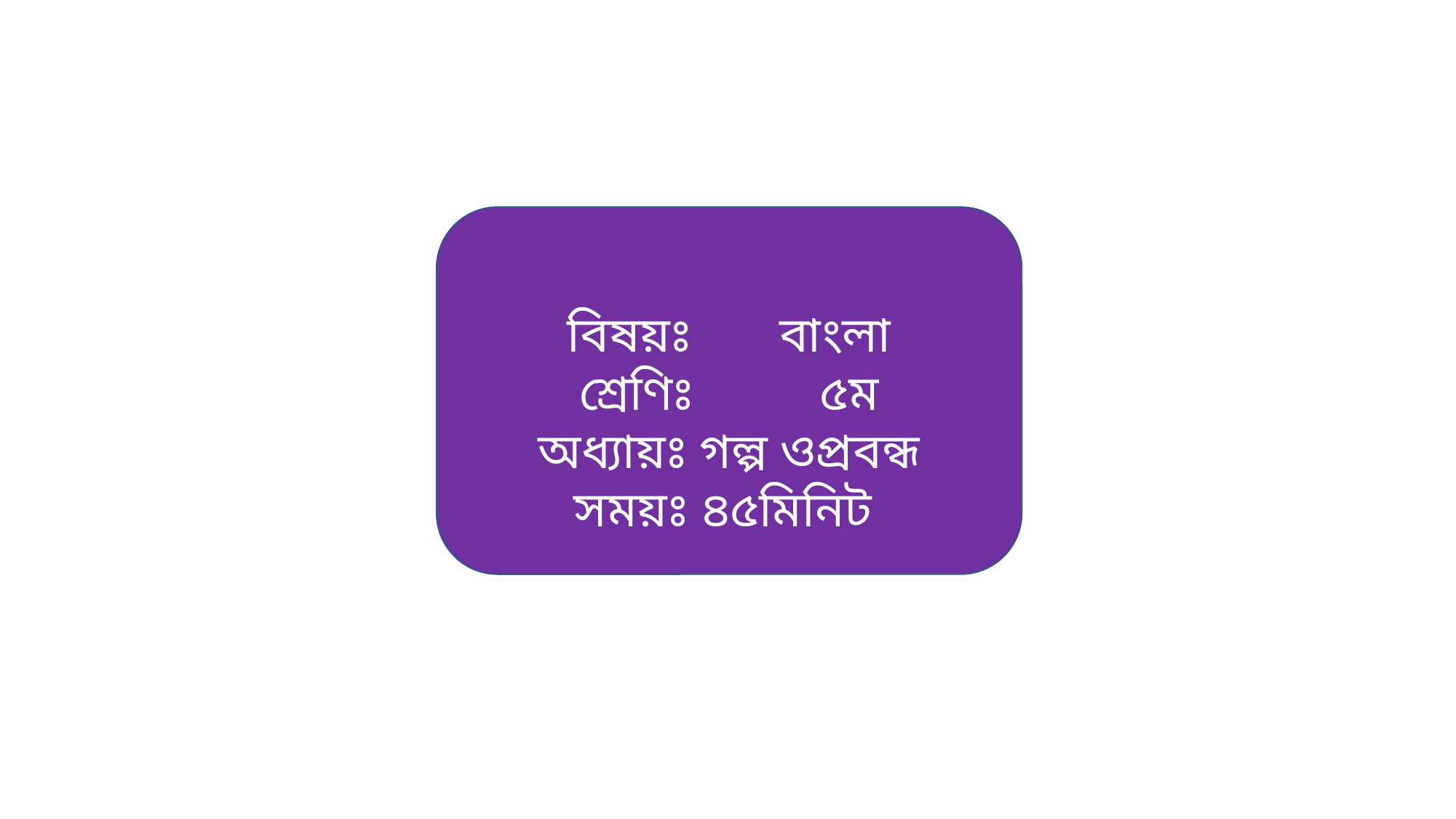

বিষয়ঃ       বাংলা
শ্রেণিঃ          ৫ম
অধ্যায়ঃ গল্প ওপ্রবন্ধ
সময়ঃ ৪৫মিনিট